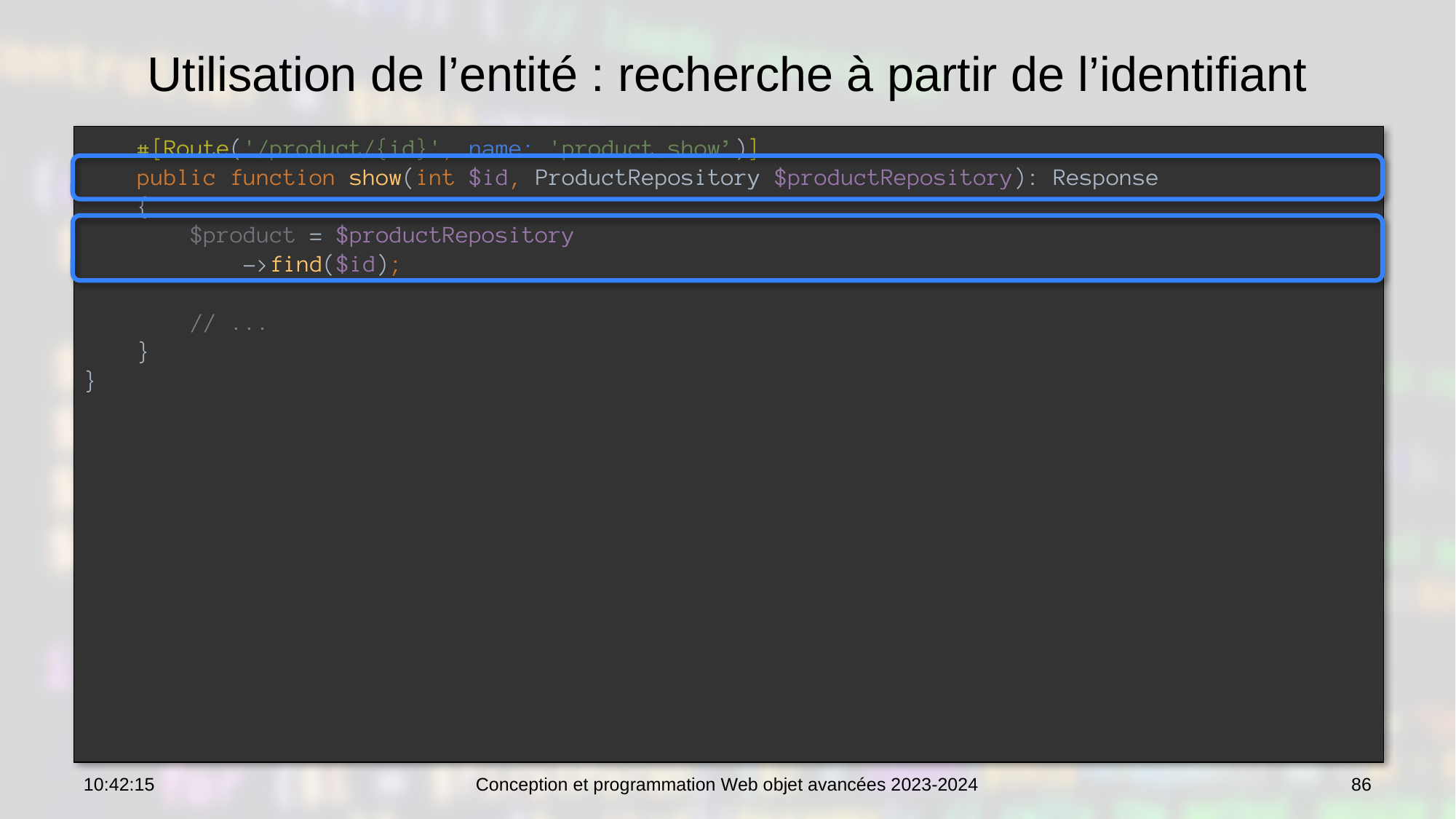

# Utilisation de l’entité : recherche à partir de l’identifiant
    #[Route('/product/{id}', name: 'product_show’)]
    public function show(int $id, ProductRepository $productRepository): Response
    {
        $product = $productRepository
            ->find($id);
        // ...
    }
}

10:42:15
Conception et programmation Web objet avancées 2023-2024
86